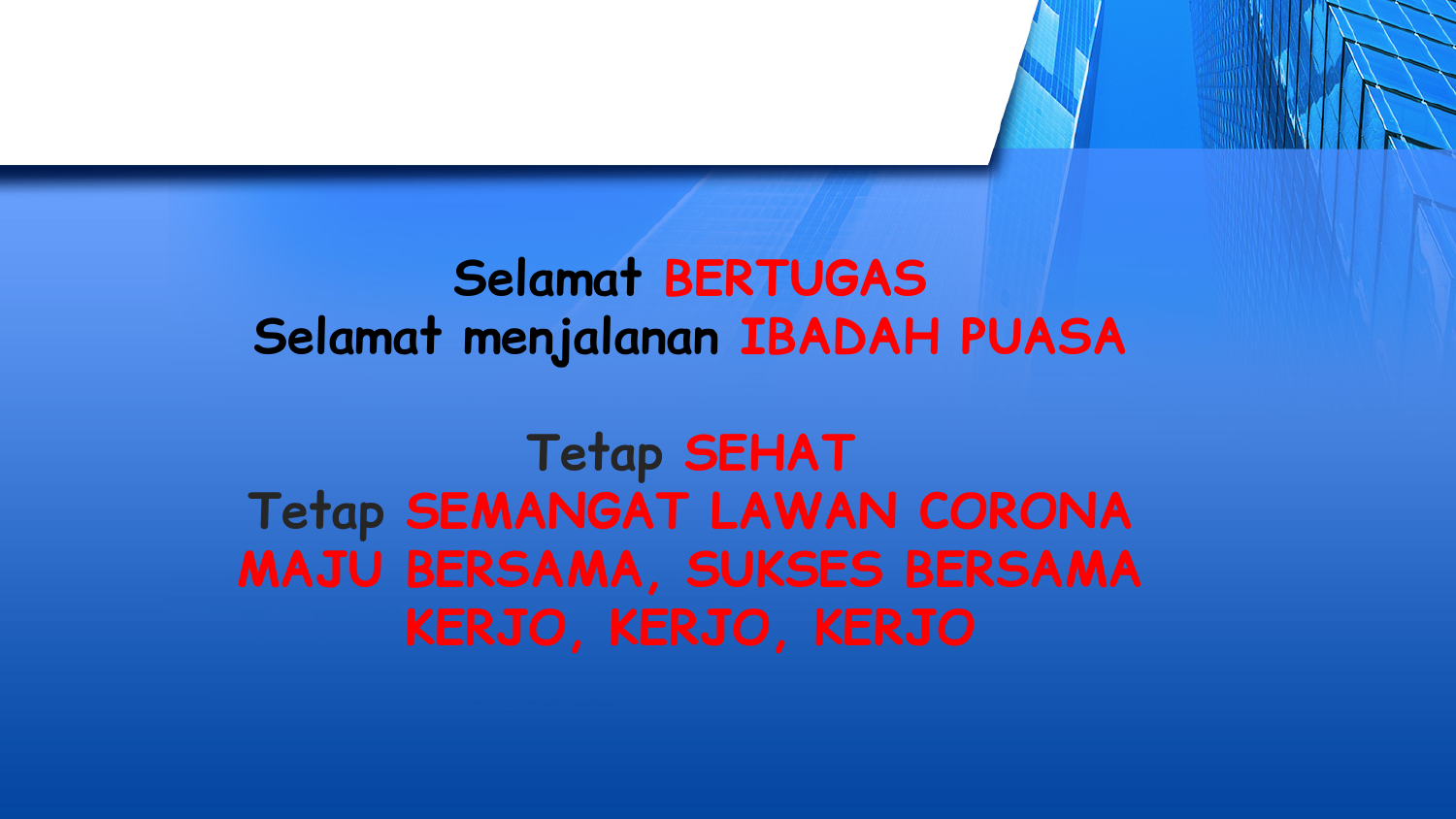

Selamat BERTUGAS
Selamat menjalanan IBADAH PUASA

Tetap SEHAT
Tetap SEMANGAT LAWAN CORONA
MAJU BERSAMA, SUKSES BERSAMA
KERJO, KERJO, KERJO